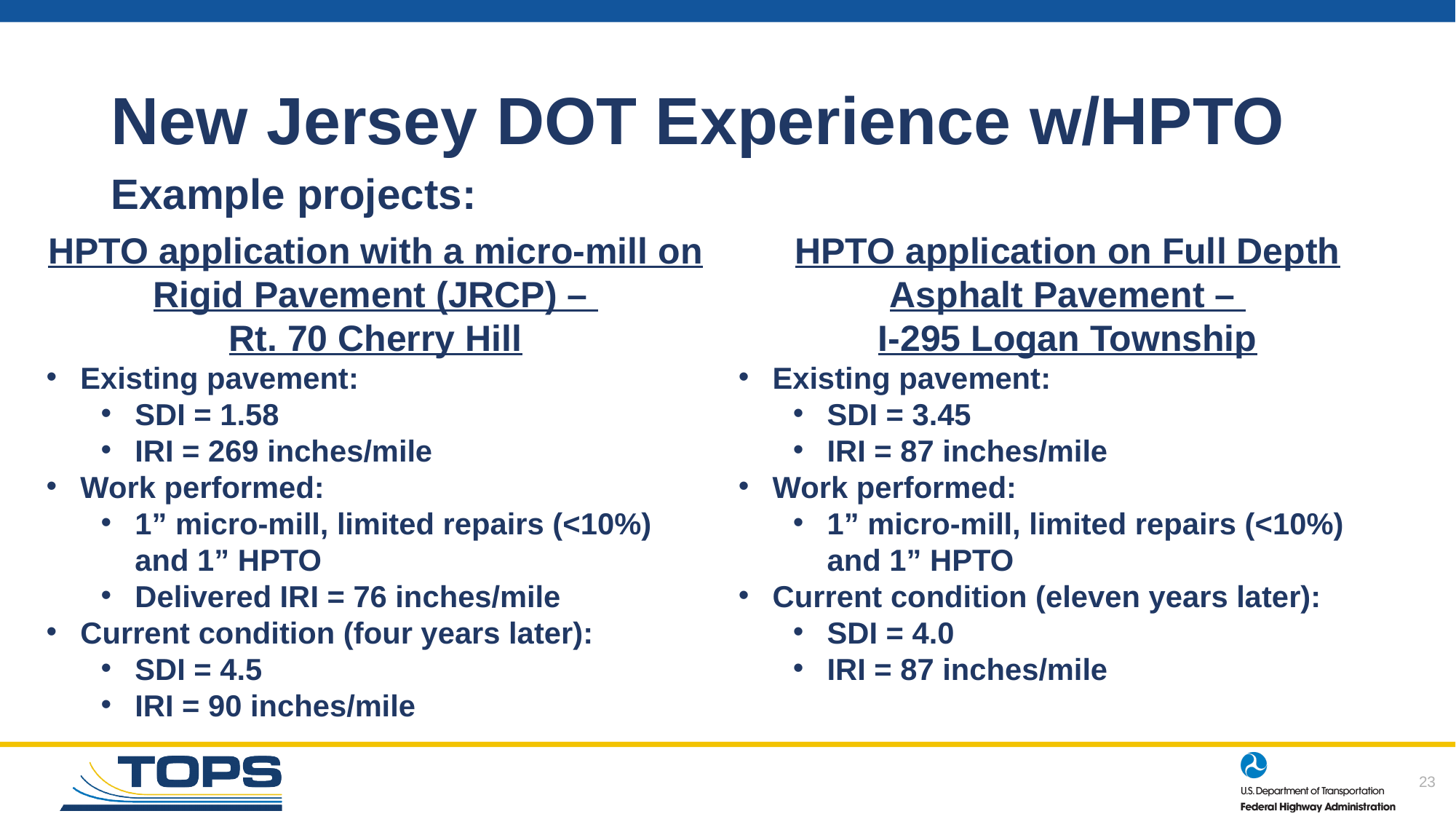

# New Jersey DOT Experience w/HPTO
Example projects:
HPTO application on Full Depth Asphalt Pavement –
I-295 Logan Township
Existing pavement:
SDI = 3.45
IRI = 87 inches/mile
Work performed:
1” micro-mill, limited repairs (<10%) and 1” HPTO
Current condition (eleven years later):
SDI = 4.0
IRI = 87 inches/mile
HPTO application with a micro-mill on Rigid Pavement (JRCP) –
Rt. 70 Cherry Hill
Existing pavement:
SDI = 1.58
IRI = 269 inches/mile
Work performed:
1” micro-mill, limited repairs (<10%) and 1” HPTO
Delivered IRI = 76 inches/mile
Current condition (four years later):
SDI = 4.5
IRI = 90 inches/mile
23